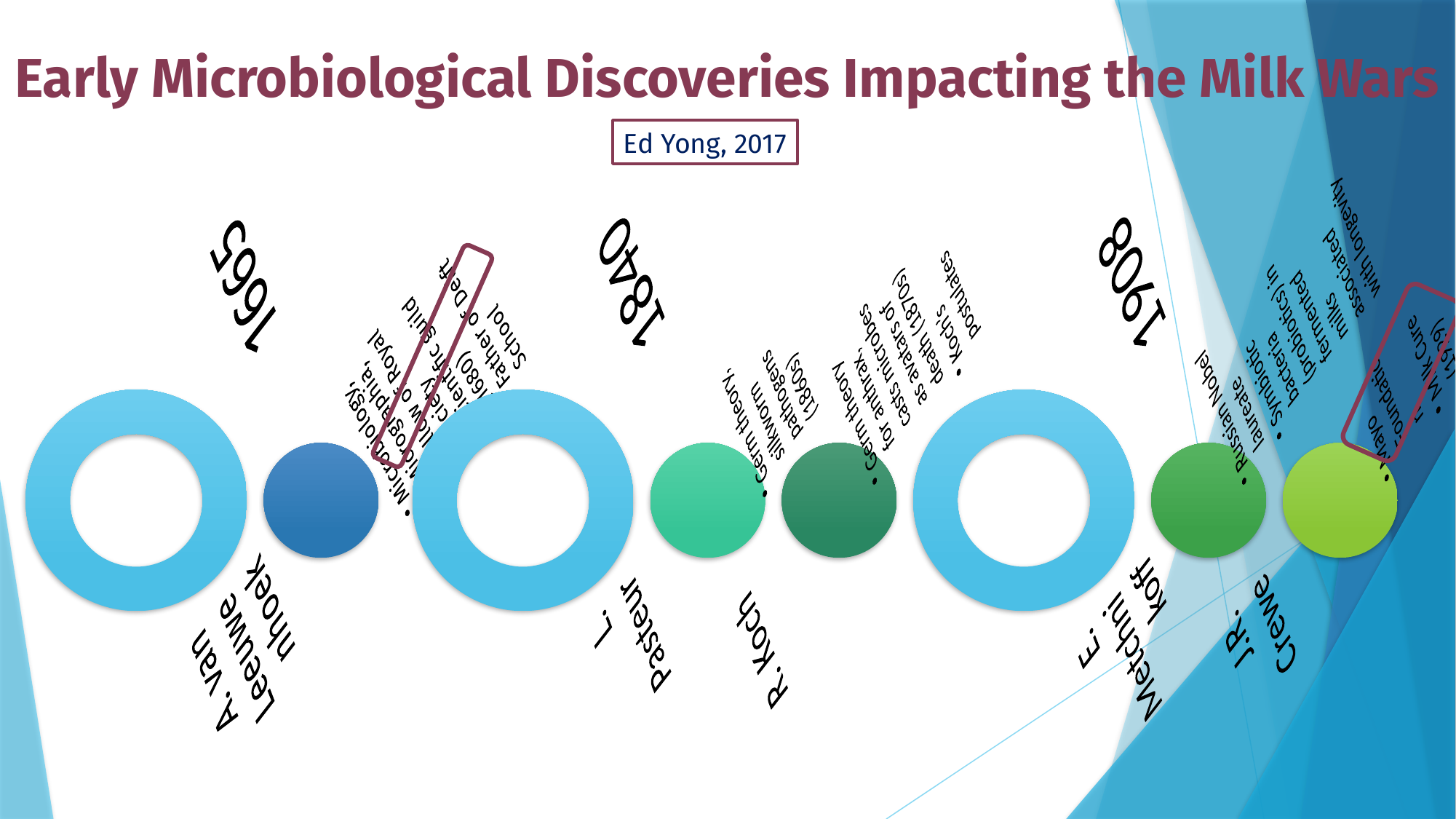

# Early Microbiological Discoveries Impacting the Milk Wars
1665
A. van Leeuwenhoek
Microbiology, Micrographia,
Fellow of Royal Society
scientific guild (1680)
Father of Delft School
1840
L. Pasteur
Germ theory,  silkworm pathogens (1860s)
R. Koch
Germ theory for anthrax, casts microbes as avatars of death (1870s)
Koch’s postulates
1908
E. Metchnikoff
Russian Nobel laureate
Symbiotic bacteria (probiotics) in fermented milks associated with longevity
J.R. Crewe
Mayo Foundation
Milk Cure (1929)
Ed Yong, 2017